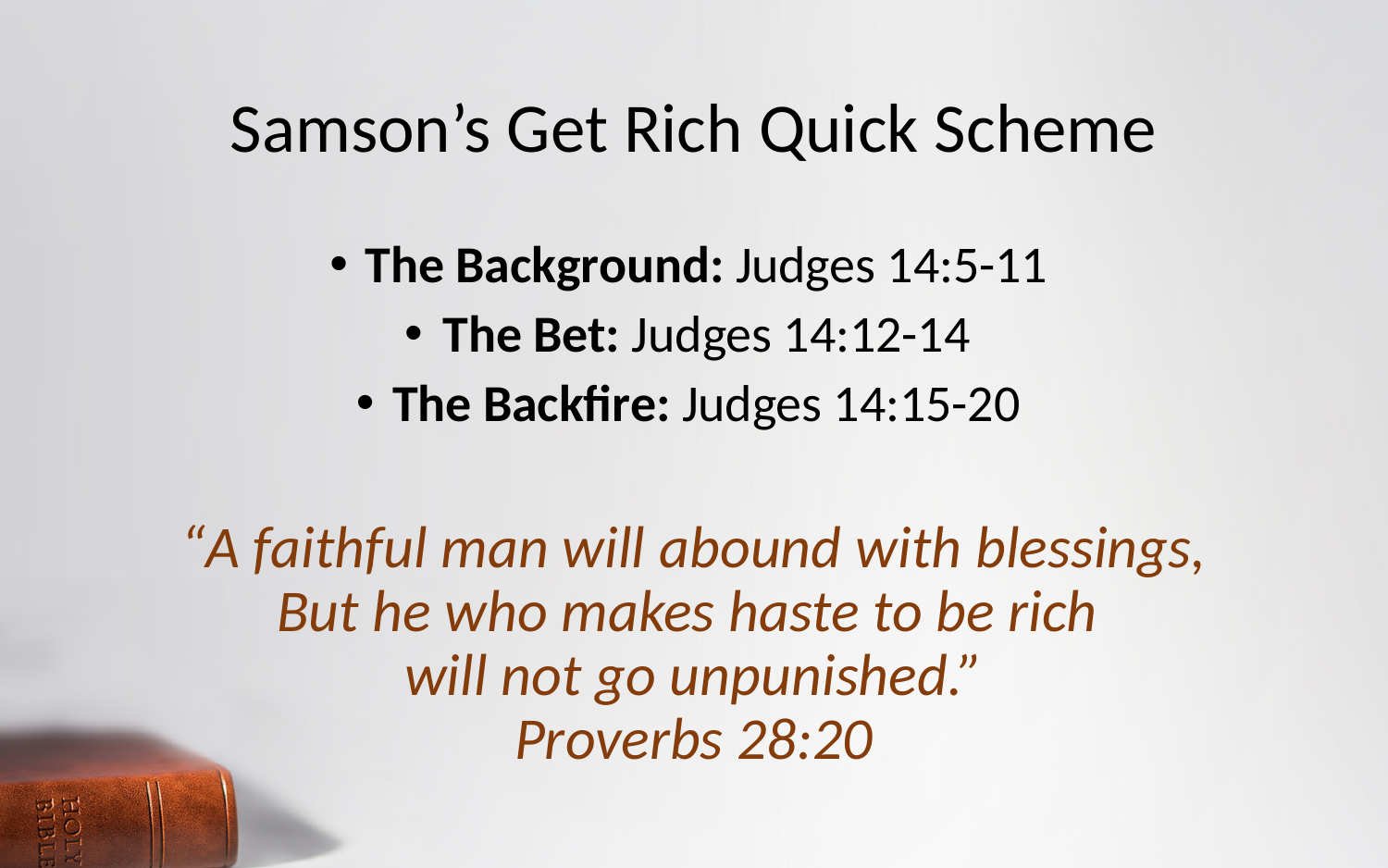

# Samson’s Get Rich Quick Scheme
The Background: Judges 14:5-11
The Bet: Judges 14:12-14
The Backfire: Judges 14:15-20

“A faithful man will abound with blessings,
But he who makes haste to be rich
will not go unpunished.”
Proverbs 28:20